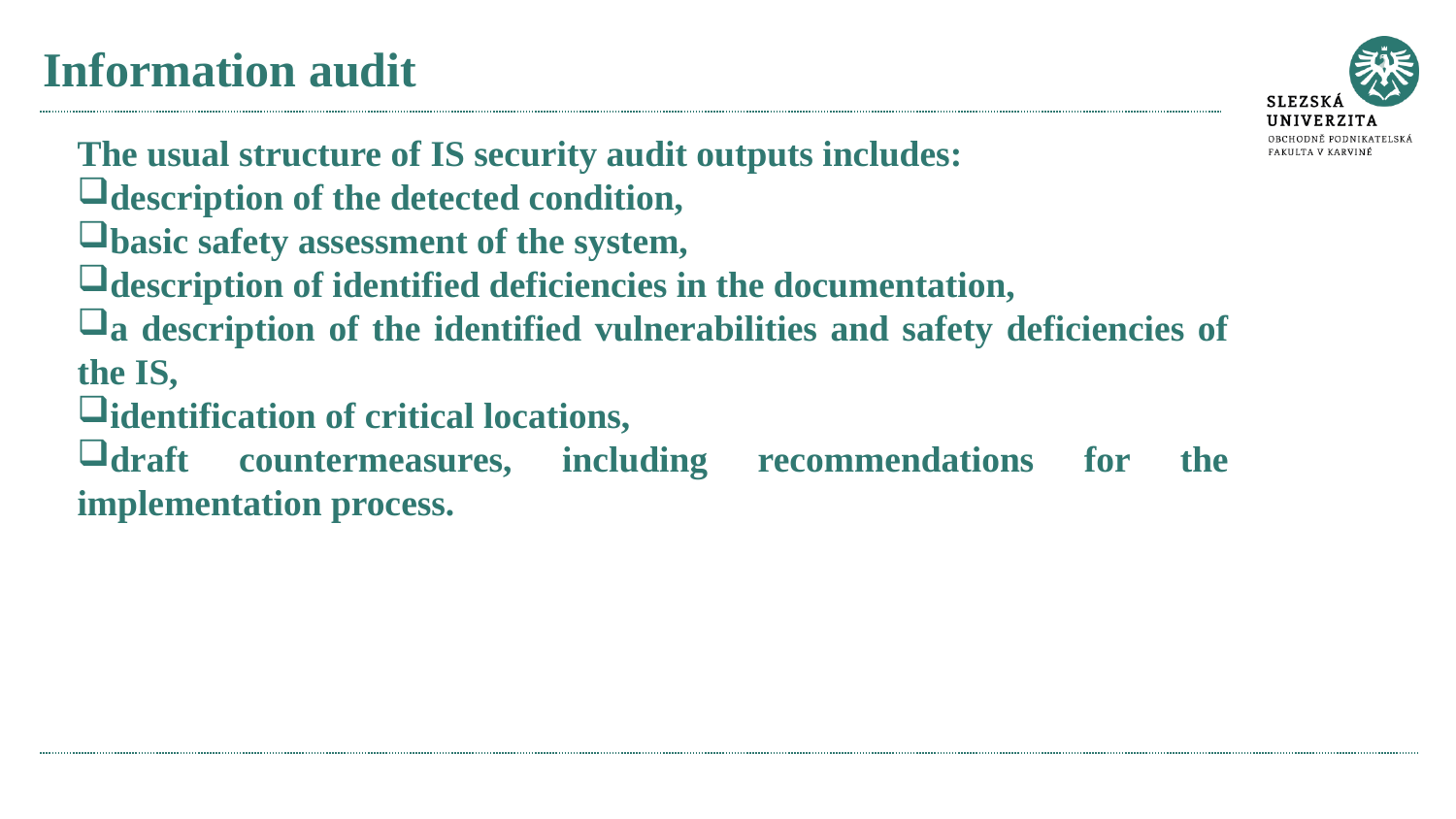

# Information audit
The usual structure of IS security audit outputs includes:
description of the detected condition,
basic safety assessment of the system,
description of identified deficiencies in the documentation,
a description of the identified vulnerabilities and safety deficiencies of the IS,
identification of critical locations,
draft countermeasures, including recommendations for the implementation process.